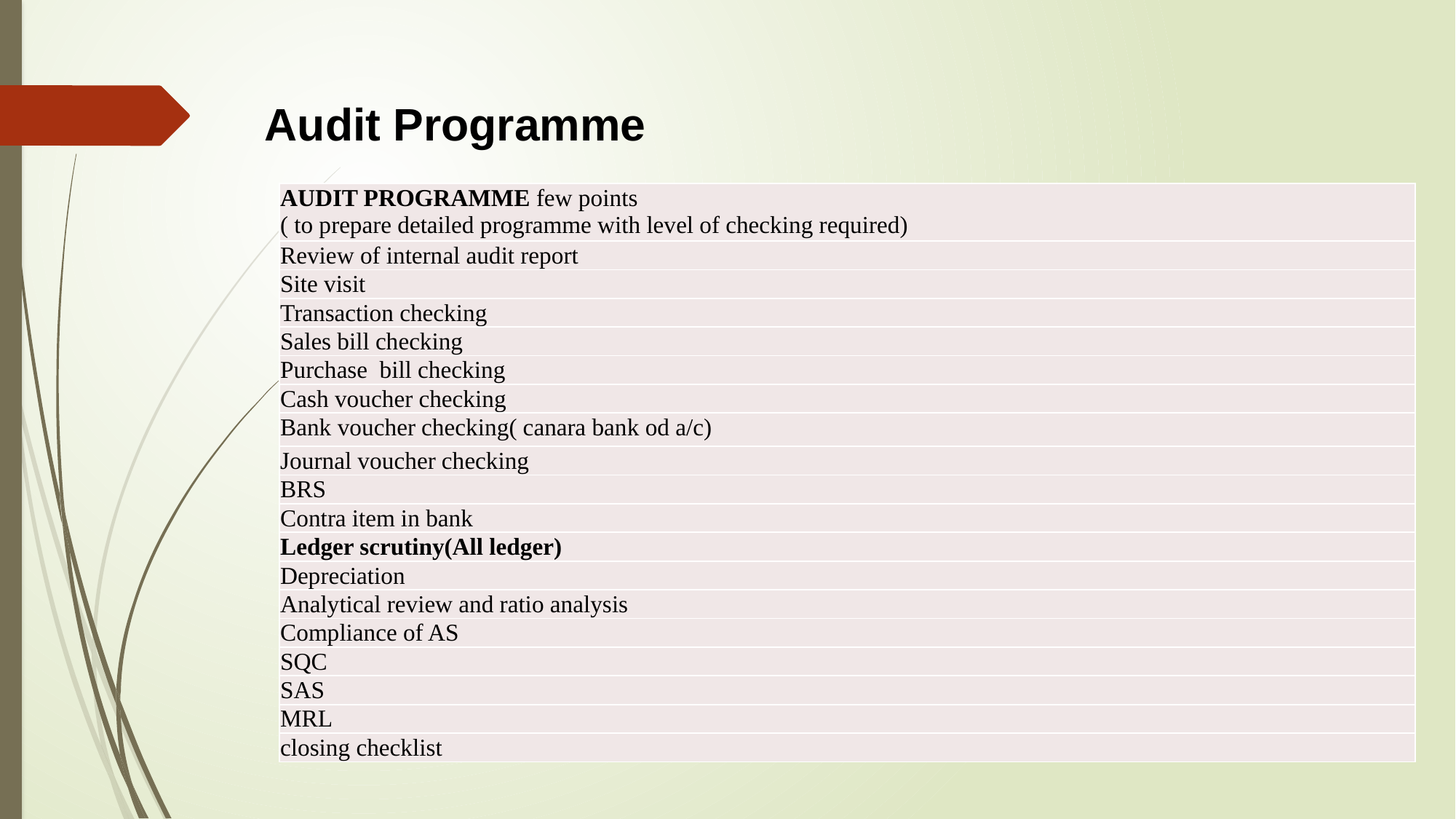

Audit Programme
| AUDIT PROGRAMME few points ( to prepare detailed programme with level of checking required) |
| --- |
| Review of internal audit report |
| Site visit |
| Transaction checking |
| Sales bill checking |
| Purchase bill checking |
| Cash voucher checking |
| Bank voucher checking( canara bank od a/c) |
| Journal voucher checking |
| BRS |
| Contra item in bank |
| Ledger scrutiny(All ledger) |
| Depreciation |
| Analytical review and ratio analysis |
| Compliance of AS |
| SQC |
| SAS |
| MRL |
| closing checklist |